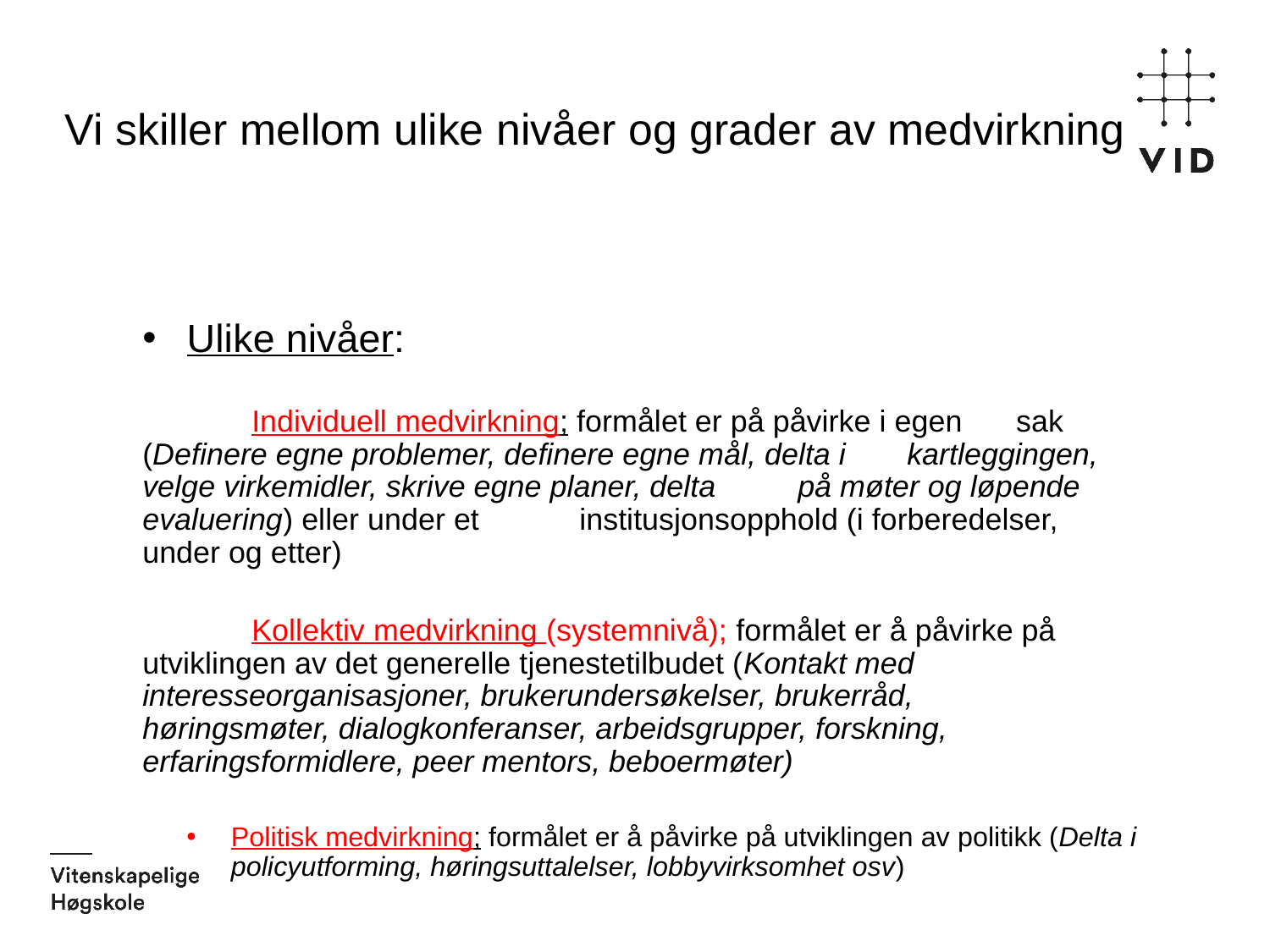

# Vi skiller mellom ulike nivåer og grader av medvirkning

Ulike nivåer:

	Individuell medvirkning; formålet er på påvirke i egen 	sak (Definere egne problemer, definere egne mål, delta i 	kartleggingen, velge virkemidler, skrive egne planer, delta 	på møter og løpende evaluering) eller under et 	institusjonsopphold (i forberedelser, under og etter)

	Kollektiv medvirkning (systemnivå); formålet er å påvirke på 	utviklingen av det generelle tjenestetilbudet (Kontakt med 	interesseorganisasjoner, brukerundersøkelser, brukerråd, 	høringsmøter, dialogkonferanser, arbeidsgrupper, forskning, 	erfaringsformidlere, peer mentors, beboermøter)

Politisk medvirkning; formålet er å påvirke på utviklingen av politikk (Delta i policyutforming, høringsuttalelser, lobbyvirksomhet osv)